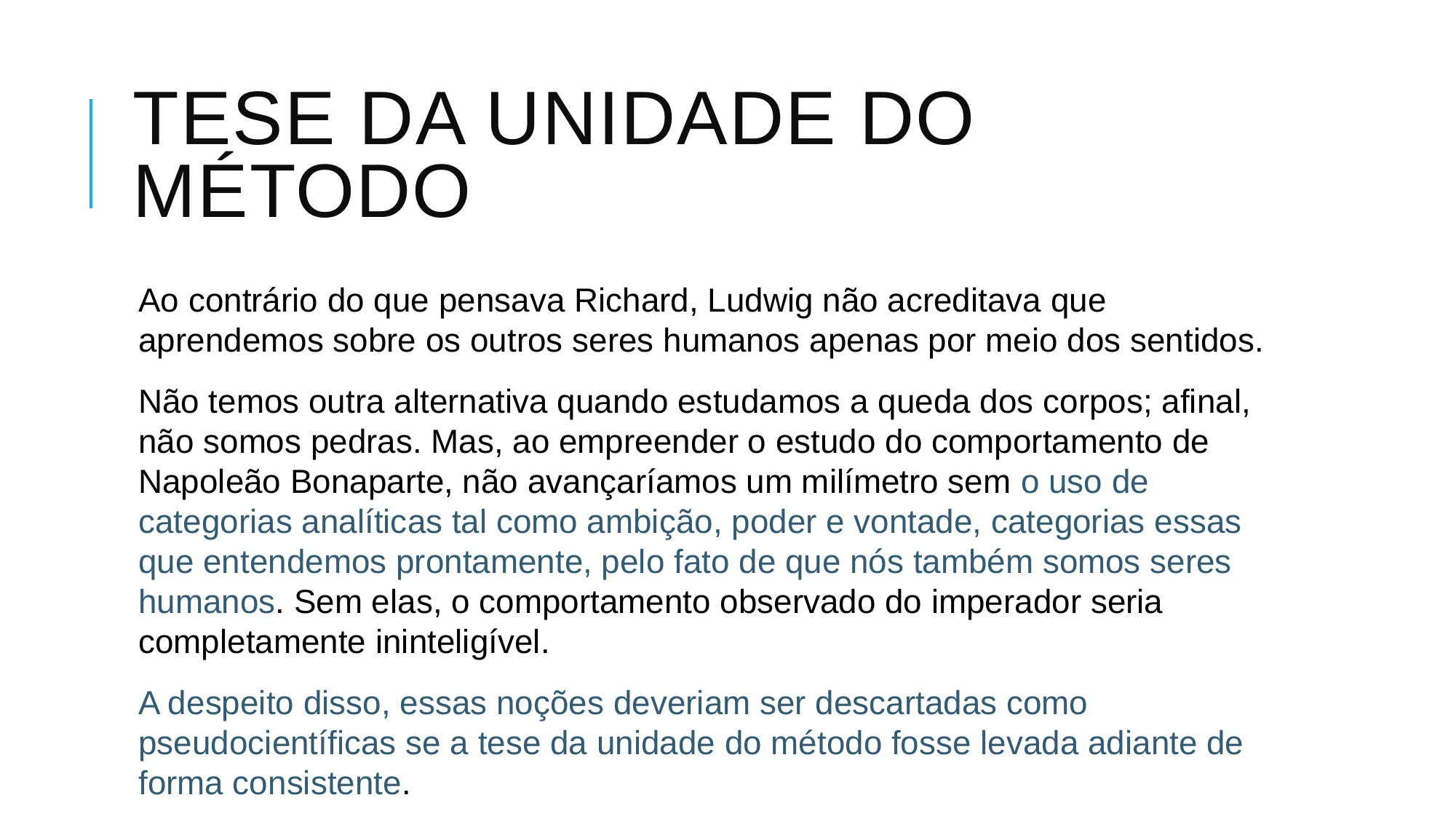

# tese da unidade do método
Ao contrário do que pensava Richard, Ludwig não acreditava que aprendemos sobre os outros seres humanos apenas por meio dos sentidos.
Não temos outra alternativa quando estudamos a queda dos corpos; afinal, não somos pedras. Mas, ao empreender o estudo do comportamento de Napoleão Bonaparte, não avançaríamos um milímetro sem o uso de categorias analíticas tal como ambição, poder e vontade, categorias essas que entendemos prontamente, pelo fato de que nós também somos seres humanos. Sem elas, o comportamento observado do imperador seria completamente ininteligível.
A despeito disso, essas noções deveriam ser descartadas como pseudocientíficas se a tese da unidade do método fosse levada adiante de forma consistente.